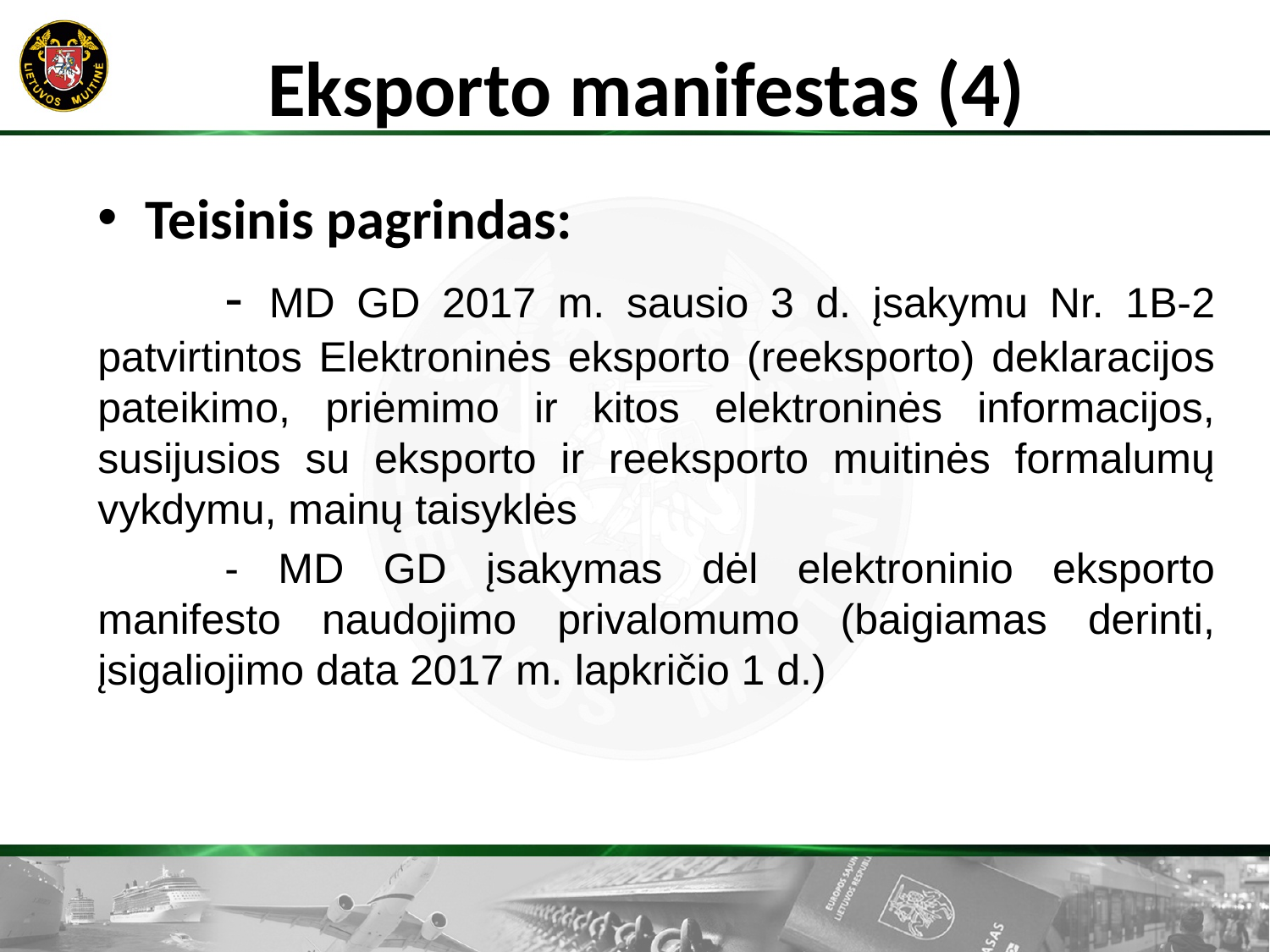

# Eksporto manifestas (4)
Teisinis pagrindas:
	- MD GD 2017 m. sausio 3 d. įsakymu Nr. 1B-2 patvirtintos Elektroninės eksporto (reeksporto) deklaracijos pateikimo, priėmimo ir kitos elektroninės informacijos, susijusios su eksporto ir reeksporto muitinės formalumų vykdymu, mainų taisyklės
	- MD GD įsakymas dėl elektroninio eksporto manifesto naudojimo privalomumo (baigiamas derinti, įsigaliojimo data 2017 m. lapkričio 1 d.)